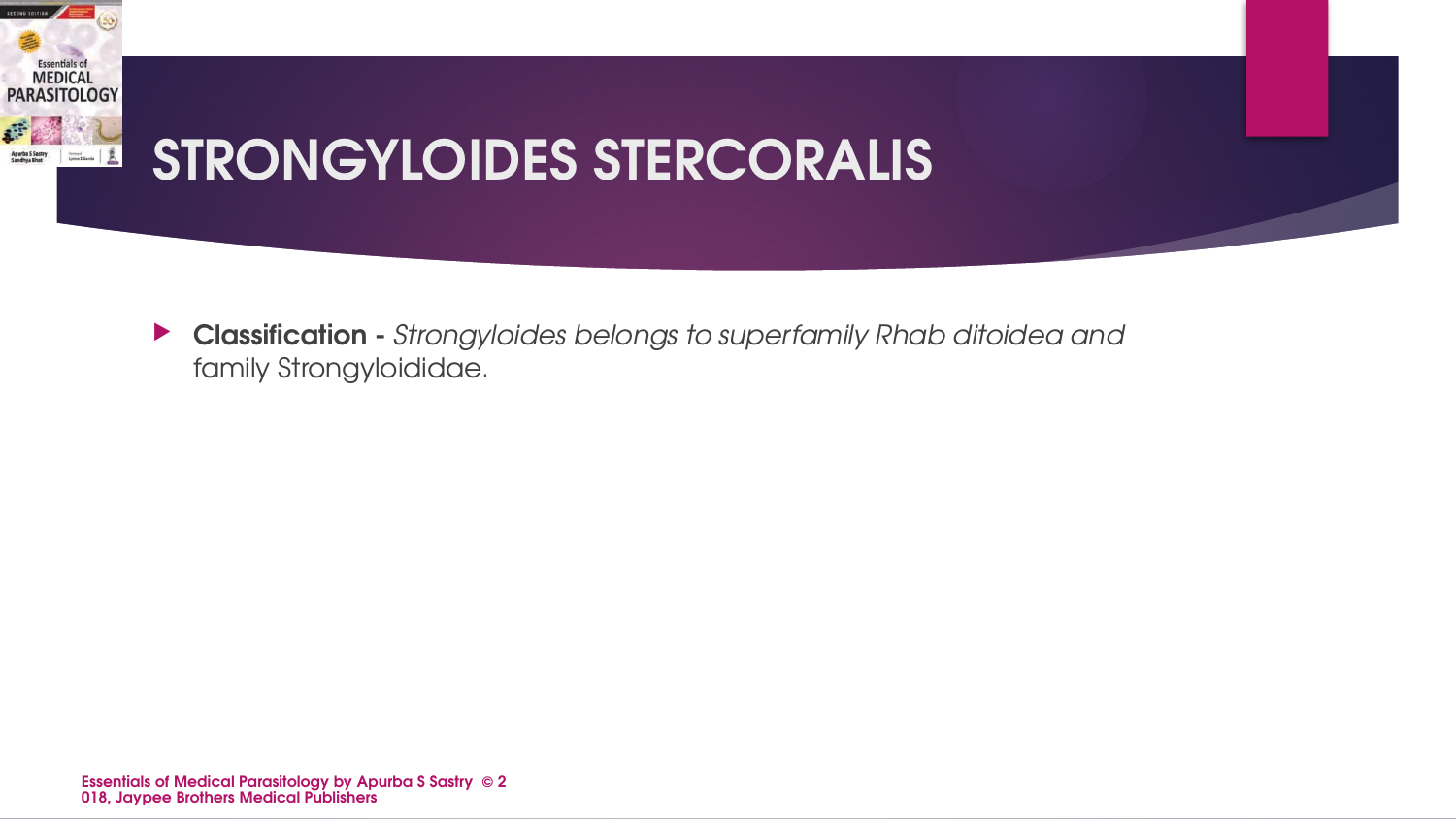

# STRONGYLOIDES STERCORALIS
Classification - Strongyloides belongs to superfamily Rhab ditoidea and family Strongyloididae.
Essentials of Medical Parasitology by Apurba S Sastry  © 2018, Jaypee Brothers Medical Publishers